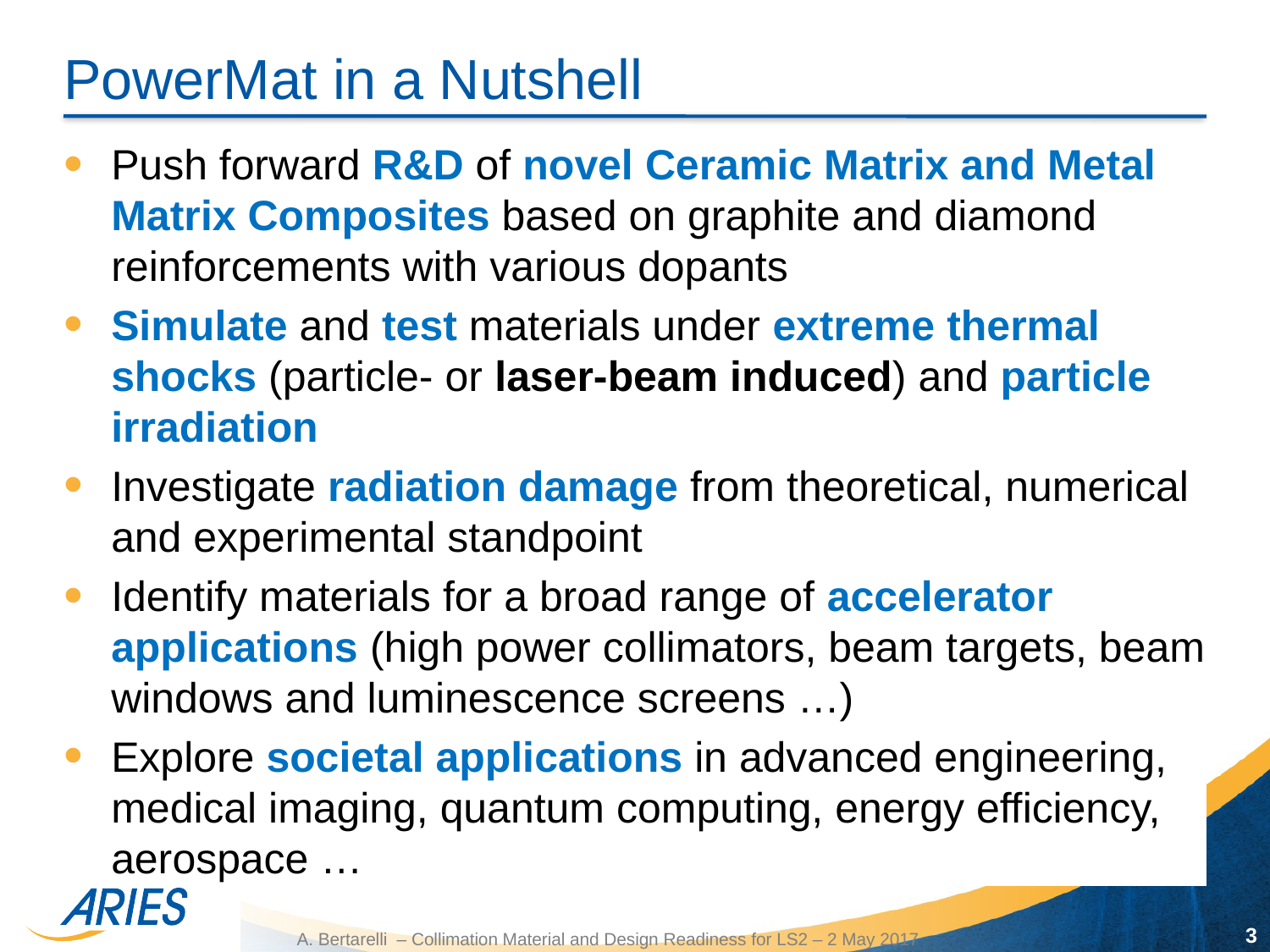

# PowerMat in a Nutshell
Push forward R&D of novel Ceramic Matrix and Metal Matrix Composites based on graphite and diamond reinforcements with various dopants
Simulate and test materials under extreme thermal shocks (particle- or laser-beam induced) and particle irradiation
Investigate radiation damage from theoretical, numerical and experimental standpoint
Identify materials for a broad range of accelerator applications (high power collimators, beam targets, beam windows and luminescence screens …)
Explore societal applications in advanced engineering, medical imaging, quantum computing, energy efficiency, aerospace …
3
A. Bertarelli  – Collimation Material and Design Readiness for LS2 – 2 May 2017